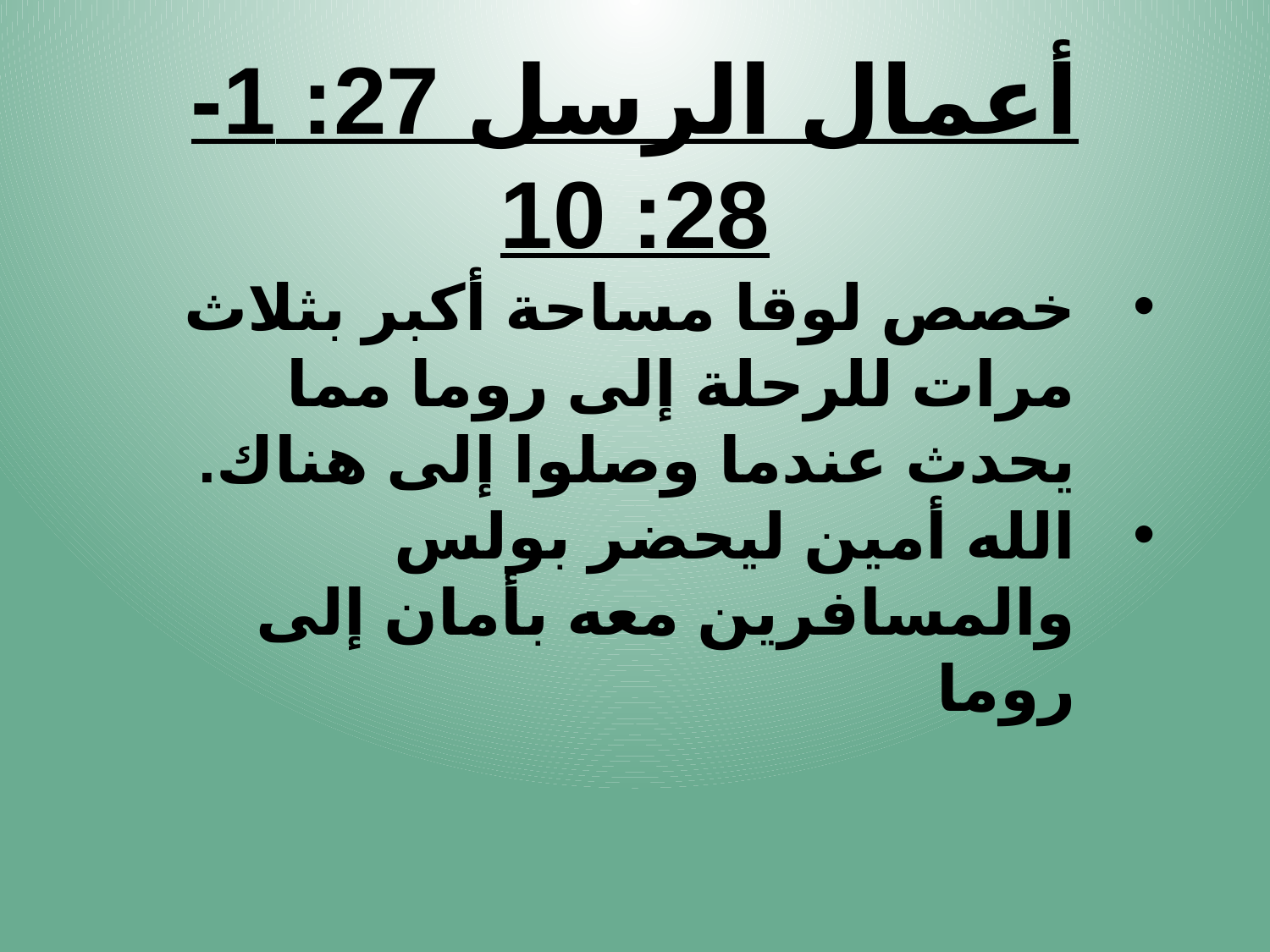

أعمال الرسل 27: 1- 28: 10
خصص لوقا مساحة أكبر بثلاث مرات للرحلة إلى روما مما يحدث عندما وصلوا إلى هناك.
الله أمين ليحضر بولس والمسافرين معه بأمان إلى روما